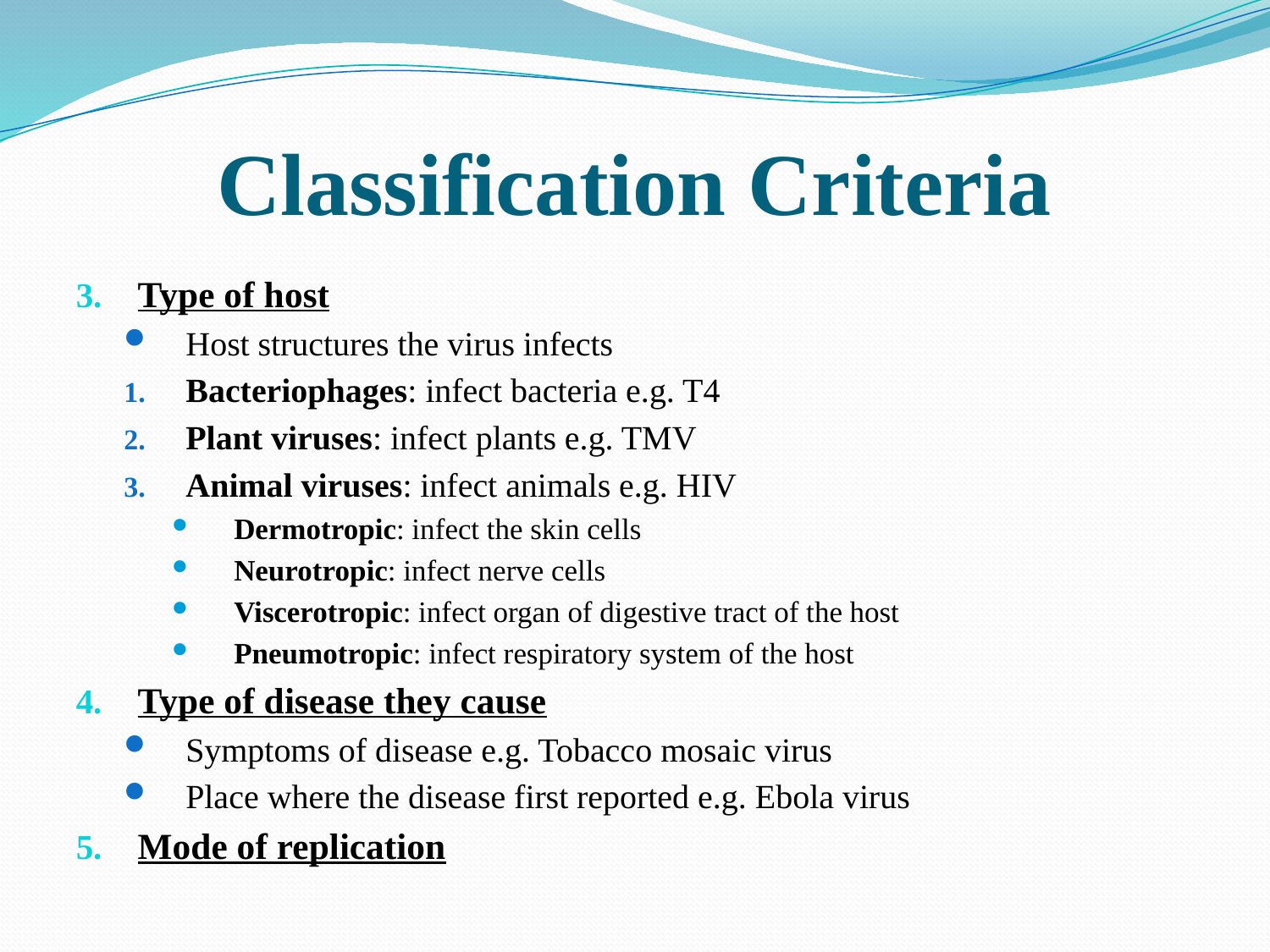

# Classification Criteria
Type of host
Host structures the virus infects
Bacteriophages: infect bacteria e.g. T4
Plant viruses: infect plants e.g. TMV
Animal viruses: infect animals e.g. HIV
Dermotropic: infect the skin cells
Neurotropic: infect nerve cells
Viscerotropic: infect organ of digestive tract of the host
Pneumotropic: infect respiratory system of the host
Type of disease they cause
Symptoms of disease e.g. Tobacco mosaic virus
Place where the disease first reported e.g. Ebola virus
Mode of replication